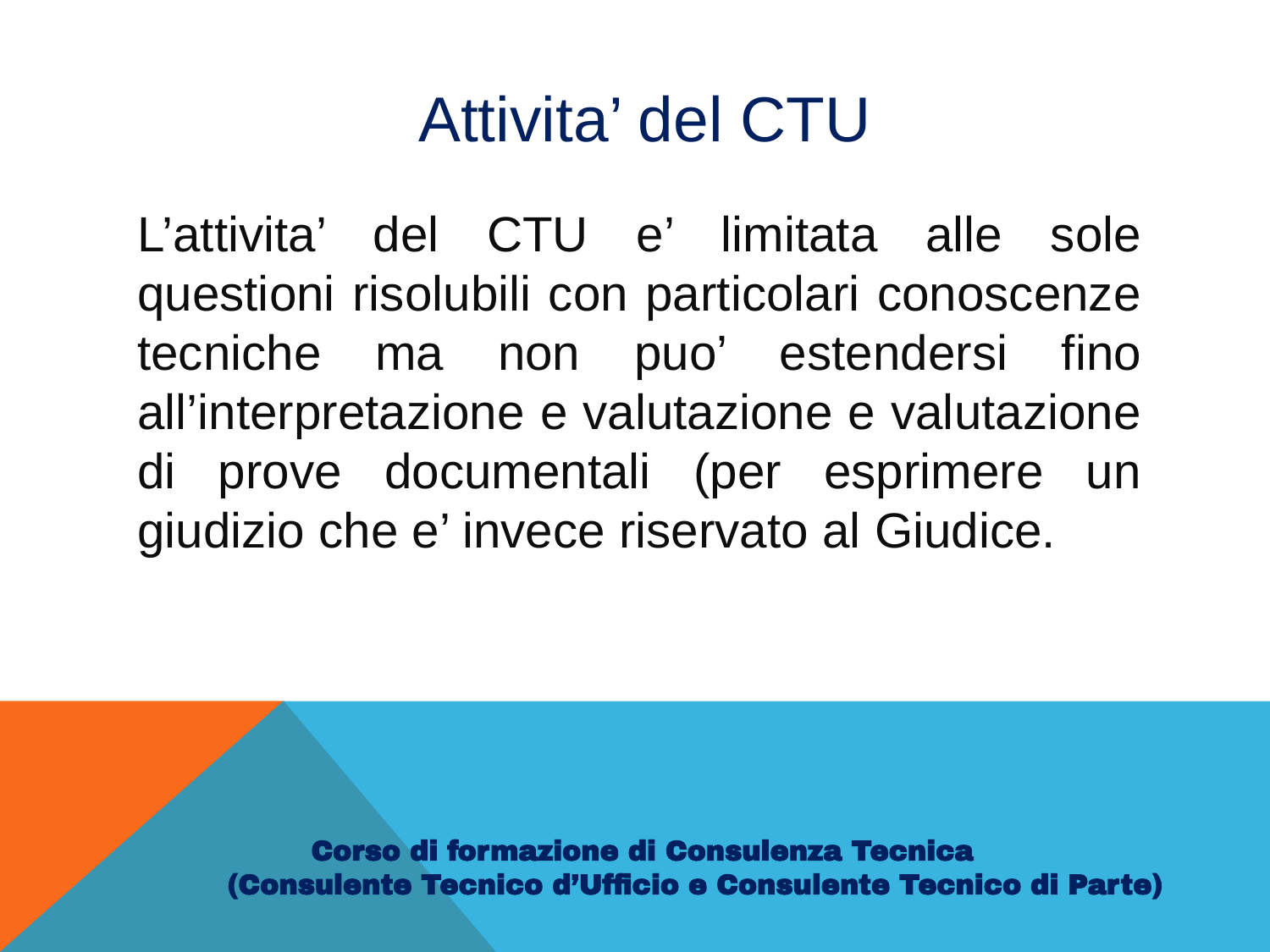

Attivita’ del CTU
L’attivita’ del CTU e’ limitata alle sole questioni risolubili con particolari conoscenze tecniche ma non puo’ estendersi fino all’interpretazione e valutazione e valutazione di prove documentali (per esprimere un giudizio che e’ invece riservato al Giudice.
         Corso di formazione di Consulenza Tecnica
(Consulente Tecnico d’Ufficio e Consulente Tecnico di Parte)